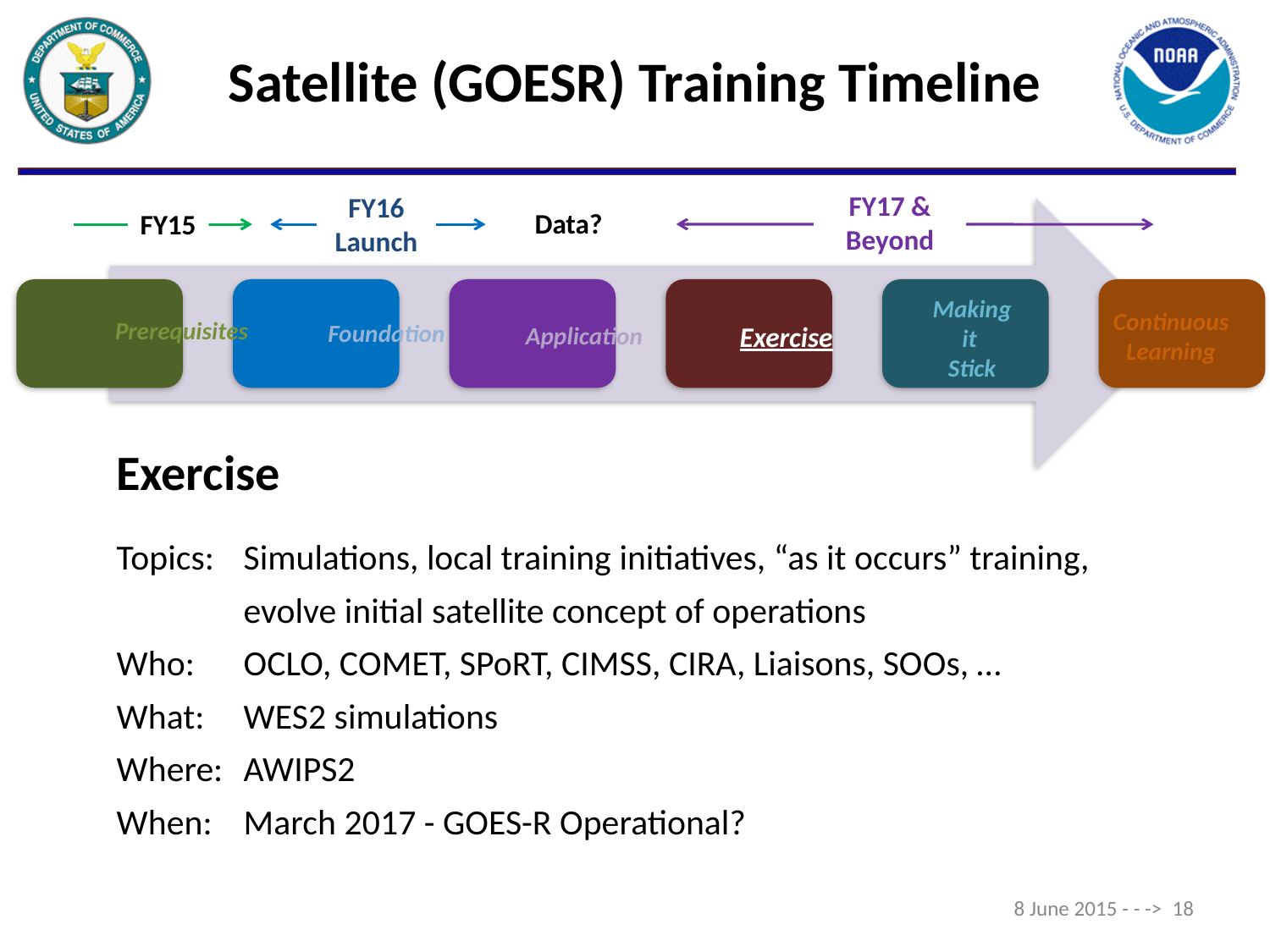

# Satellite (GOESR) Training Timeline
FY17 & Beyond
FY16
Launch

Data?
FY15
Making it
Stick
Continuous Learning
Prerequisites
Foundation
Exercise
Application
Exercise
Topics:	Simulations, local training initiatives, “as it occurs” training,
	evolve initial satellite concept of operations
Who: 	OCLO, COMET, SPoRT, CIMSS, CIRA, Liaisons, SOOs, …
What: 	WES2 simulations
Where: 	AWIPS2
When: 	March 2017 - GOES-R Operational?
8 June 2015 - - ->  18